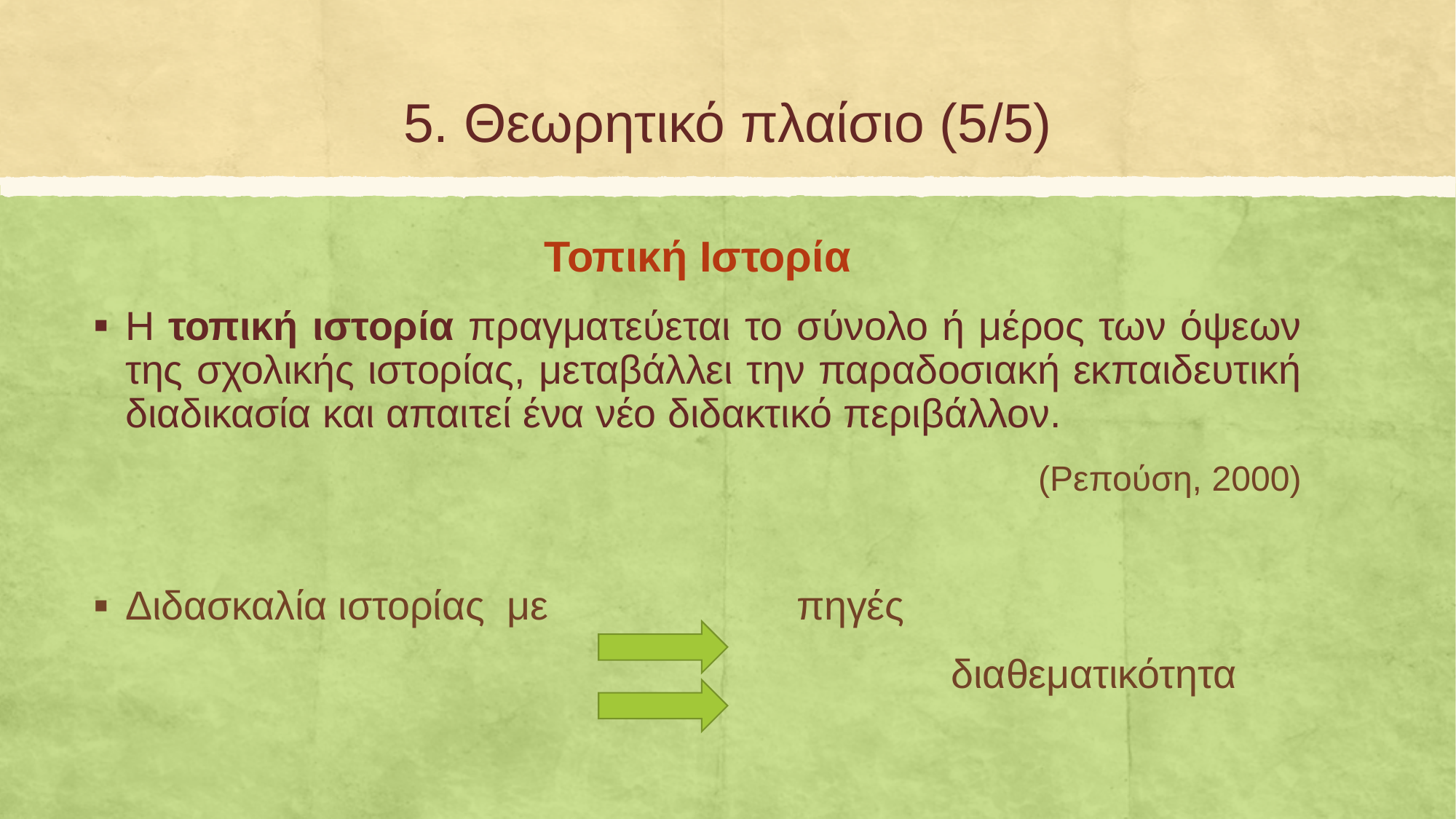

# 5. Θεωρητικό πλαίσιο (5/5)
Τοπική Ιστορία
Η τοπική ιστορία πραγματεύεται το σύνολο ή μέρος των όψεων της σχολικής ιστορίας, μεταβάλλει την παραδοσιακή εκπαιδευτική διαδικασία και απαιτεί ένα νέο διδακτικό περιβάλλον.
(Ρεπούση, 2000)

Διδασκαλία ιστορίας  με                      πηγές
                                                                            διαθεματικότητα